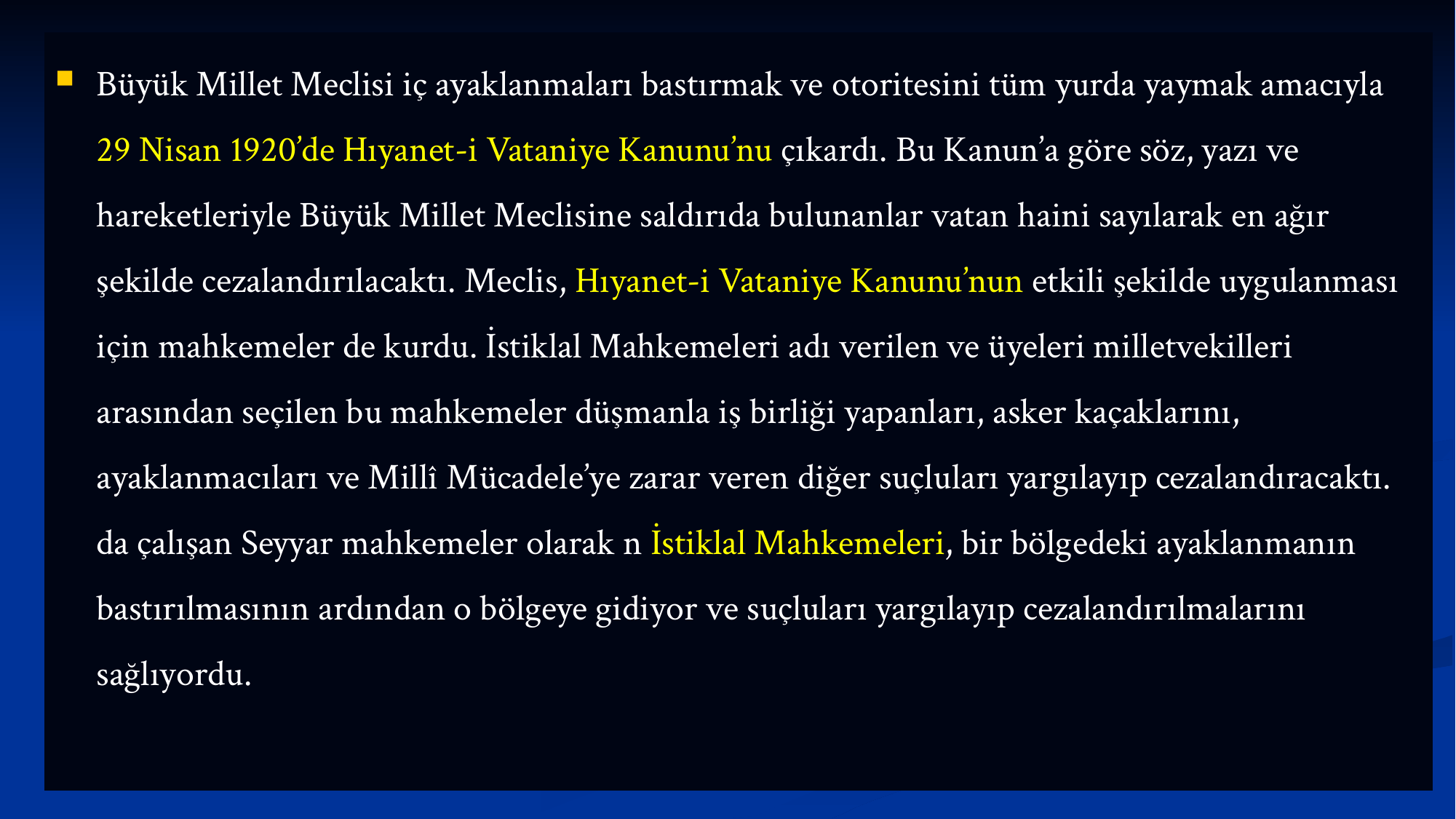

Büyük Millet Meclisi iç ayaklanmaları bastırmak ve otoritesini tüm yurda yaymak amacıyla 29 Nisan 1920’de Hıyanet-i Vataniye Kanunu’nu çıkardı. Bu Kanun’a göre söz, yazı ve hareketleriyle Büyük Millet Meclisine saldırıda bulunanlar vatan haini sayılarak en ağır şekilde cezalandırılacaktı. Meclis, Hıyanet-i Vataniye Kanunu’nun etkili şekilde uygulanması için mahkemeler de kurdu. İstiklal Mahkemeleri adı verilen ve üyeleri milletvekilleri arasından seçilen bu mahkemeler düşmanla iş birliği yapanları, asker kaçaklarını, ayaklanmacıları ve Millî Mücadele’ye zarar veren diğer suçluları yargılayıp cezalandıracaktı. da çalışan Seyyar mahkemeler olarak n İstiklal Mahkemeleri, bir bölgedeki ayaklanmanın bastırılmasının ardından o bölgeye gidiyor ve suçluları yargılayıp cezalandırılmalarını sağlıyordu.